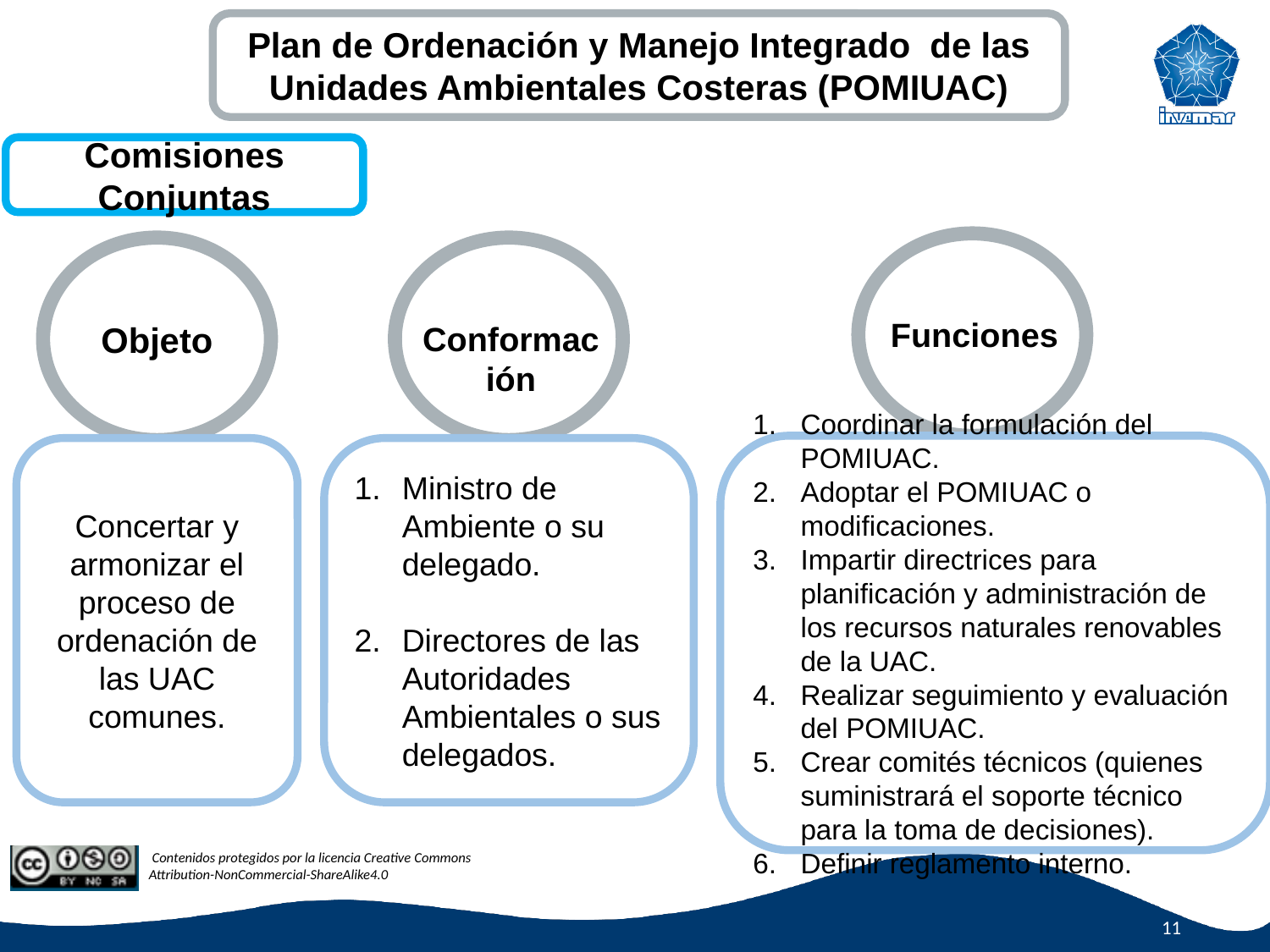

Plan de Ordenación y Manejo Integrado  de las Unidades Ambientales Costeras (POMIUAC)
Comisiones Conjuntas

Funciones
Objeto

Conformación
Coordinar la formulación del POMIUAC.
Adoptar el POMIUAC o modificaciones.
Impartir directrices para planificación y administración de los recursos naturales renovables de la UAC.
Realizar seguimiento y evaluación del POMIUAC.
Crear comités técnicos (quienes suministrará el soporte técnico para la toma de decisiones).
Definir reglamento interno.
Concertar y armonizar el proceso de ordenación de las UAC comunes.
Ministro de Ambiente o su delegado.

Directores de las Autoridades Ambientales o sus delegados.
11